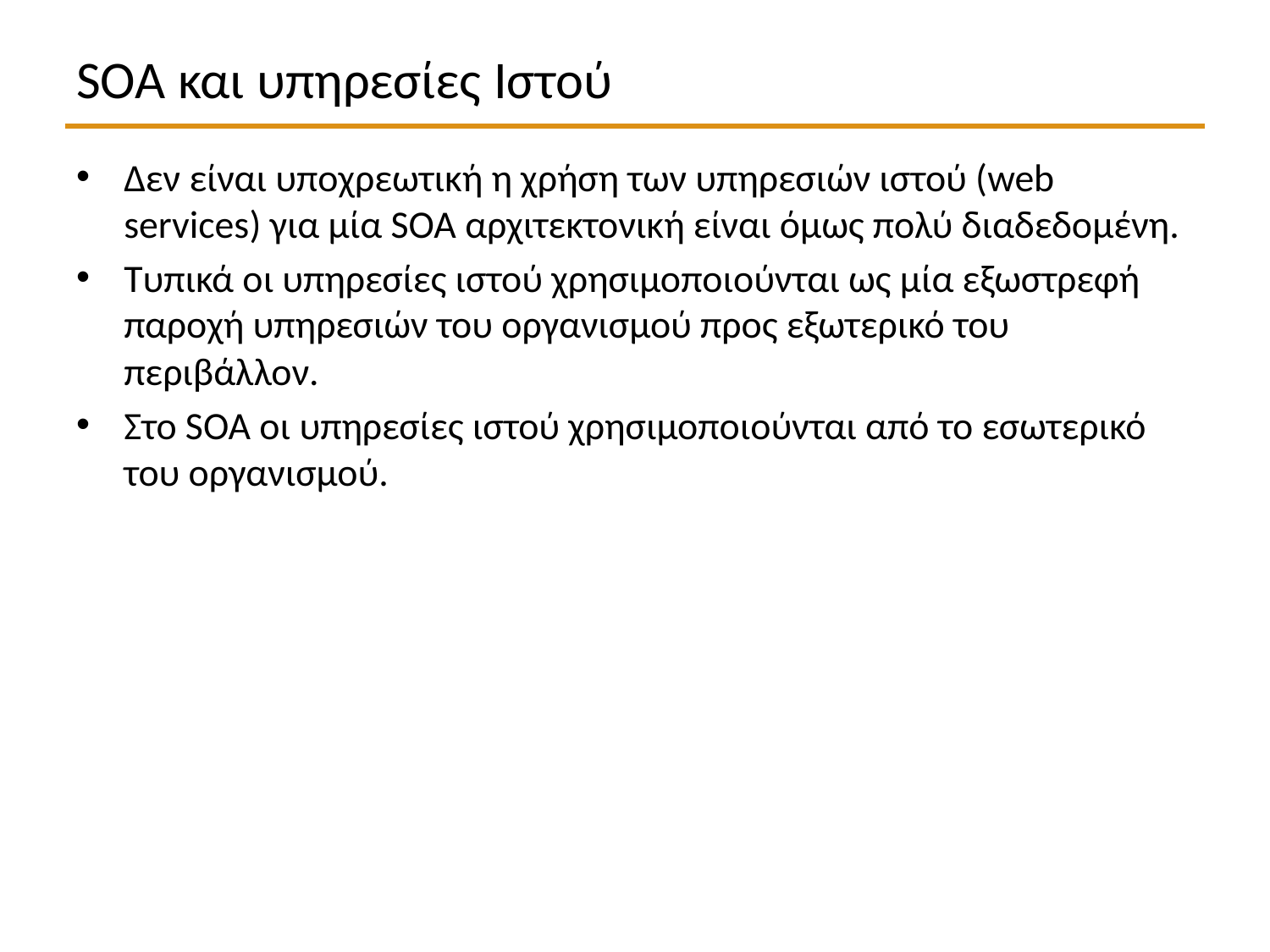

# SOA και υπηρεσίες Ιστού
Δεν είναι υποχρεωτική η χρήση των υπηρεσιών ιστού (web services) για μία SOA αρχιτεκτονική είναι όμως πολύ διαδεδομένη.
Τυπικά οι υπηρεσίες ιστού χρησιμοποιούνται ως μία εξωστρεφή παροχή υπηρεσιών του οργανισμού προς εξωτερικό του περιβάλλον.
Στο SOA οι υπηρεσίες ιστού χρησιμοποιούνται από το εσωτερικό του οργανισμού.